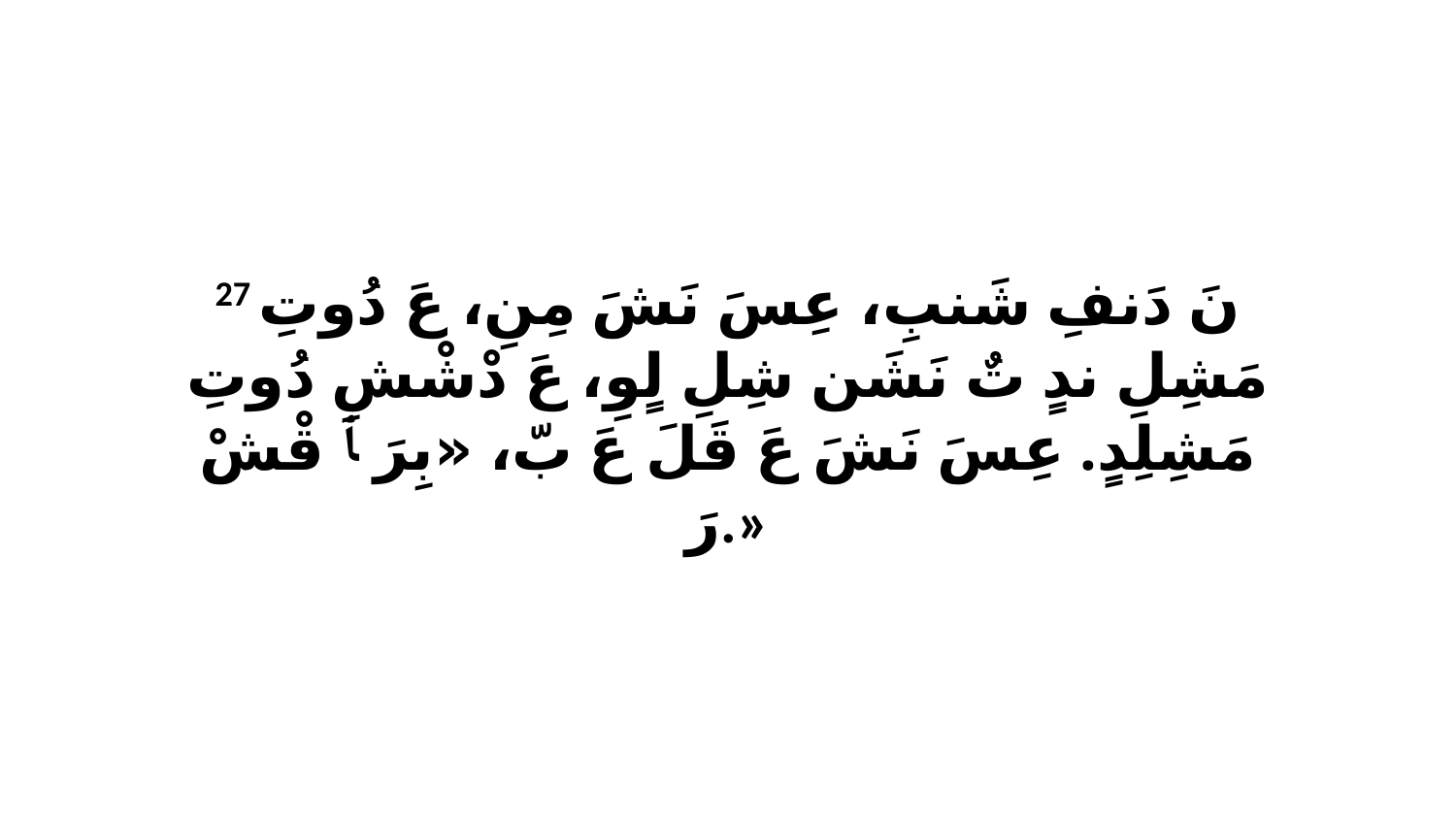

27 نَ دَنفِ شَنبِ، عِسَ نَشَ مِنِ، عَ دُوتِ مَشِلِ ندٍ تٌ نَشَن شِلِ لٍوِ، عَ دْشْشِ دُوتِ مَشِلِدٍ. عِسَ نَشَ عَ قَلَ عَ بّ، «بِرَ ﭑ قْشْ رَ.»